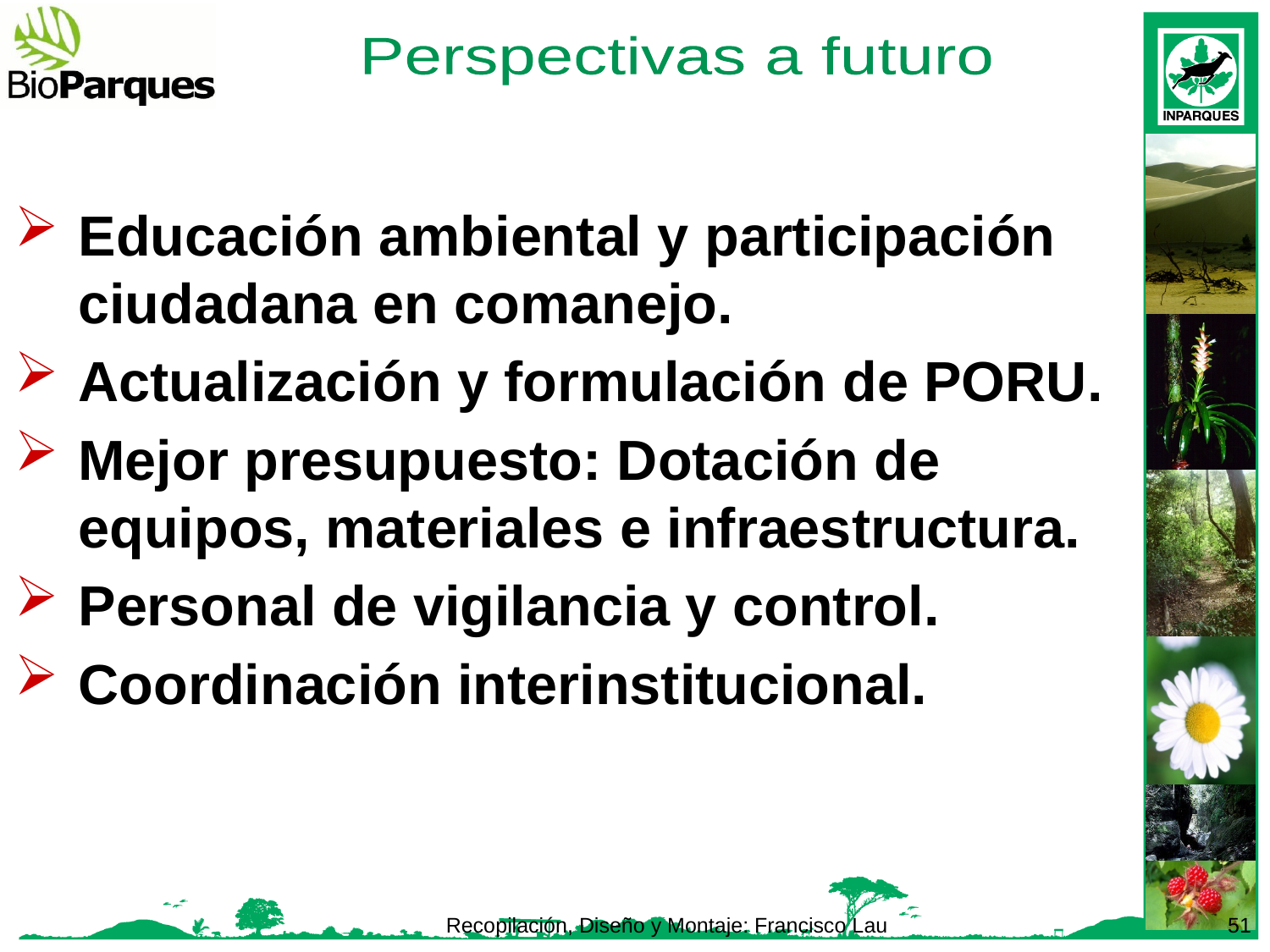

Perspectivas a futuro
Educación ambiental y participación ciudadana en comanejo.
Actualización y formulación de PORU.
Mejor presupuesto: Dotación de equipos, materiales e infraestructura.
Personal de vigilancia y control.
Coordinación interinstitucional.

Recopilación, Diseño y Montaje: Francisco Lau
51